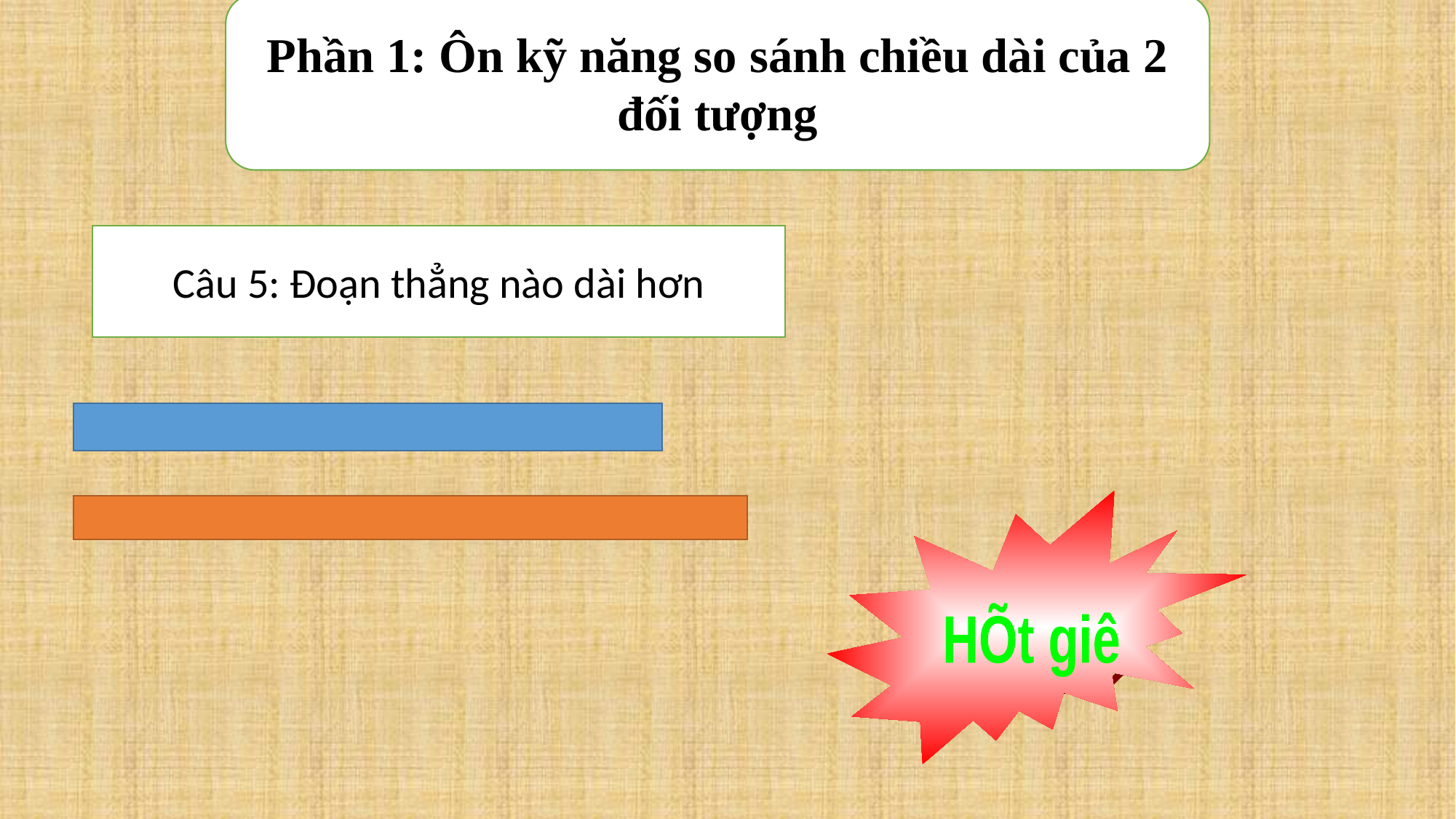

Phần 1: Ôn kỹ năng so sánh chiều dài của 2 đối tượng

Câu 5: Đoạn thẳng nào dài hơn

01
03
04
05
02
HÕt giê